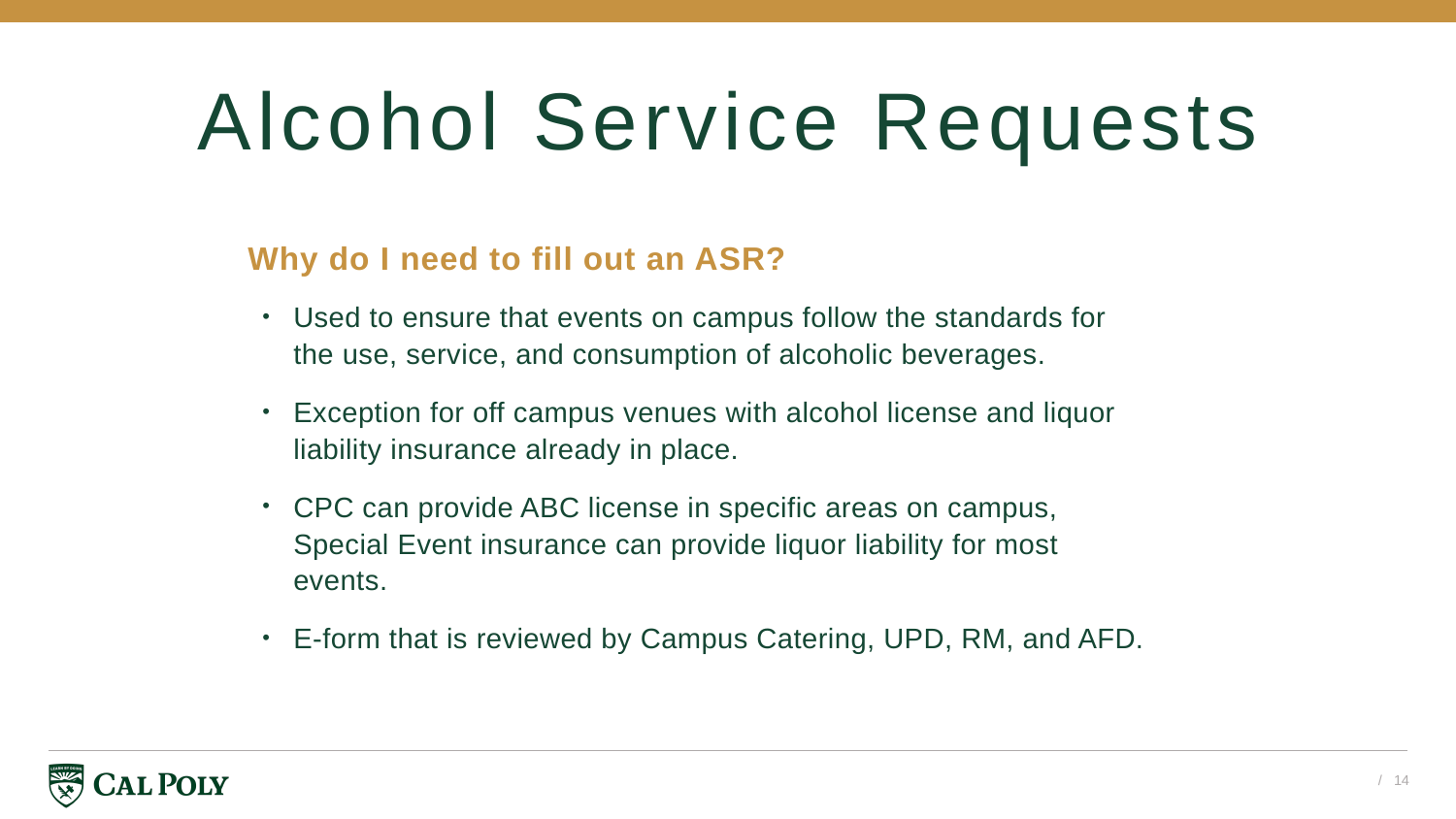

# Alcohol Service Requests
Why do I need to fill out an ASR?
Used to ensure that events on campus follow the standards for the use, service, and consumption of alcoholic beverages.
Exception for off campus venues with alcohol license and liquor liability insurance already in place.
CPC can provide ABC license in specific areas on campus, Special Event insurance can provide liquor liability for most events.
E-form that is reviewed by Campus Catering, UPD, RM, and AFD.
/   14